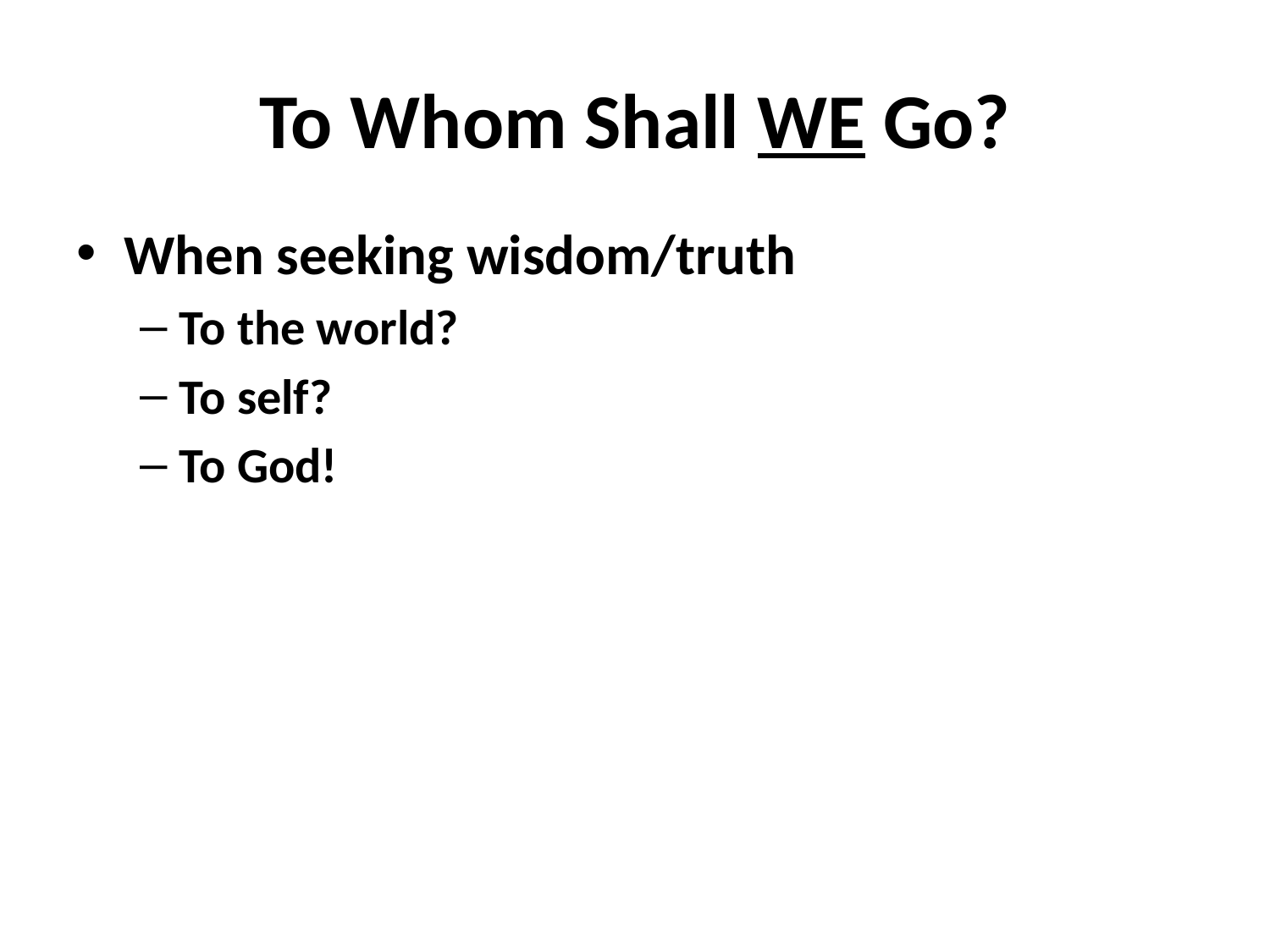

# To Whom Shall WE Go?
When seeking wisdom/truth
To the world?
To self?
To God!